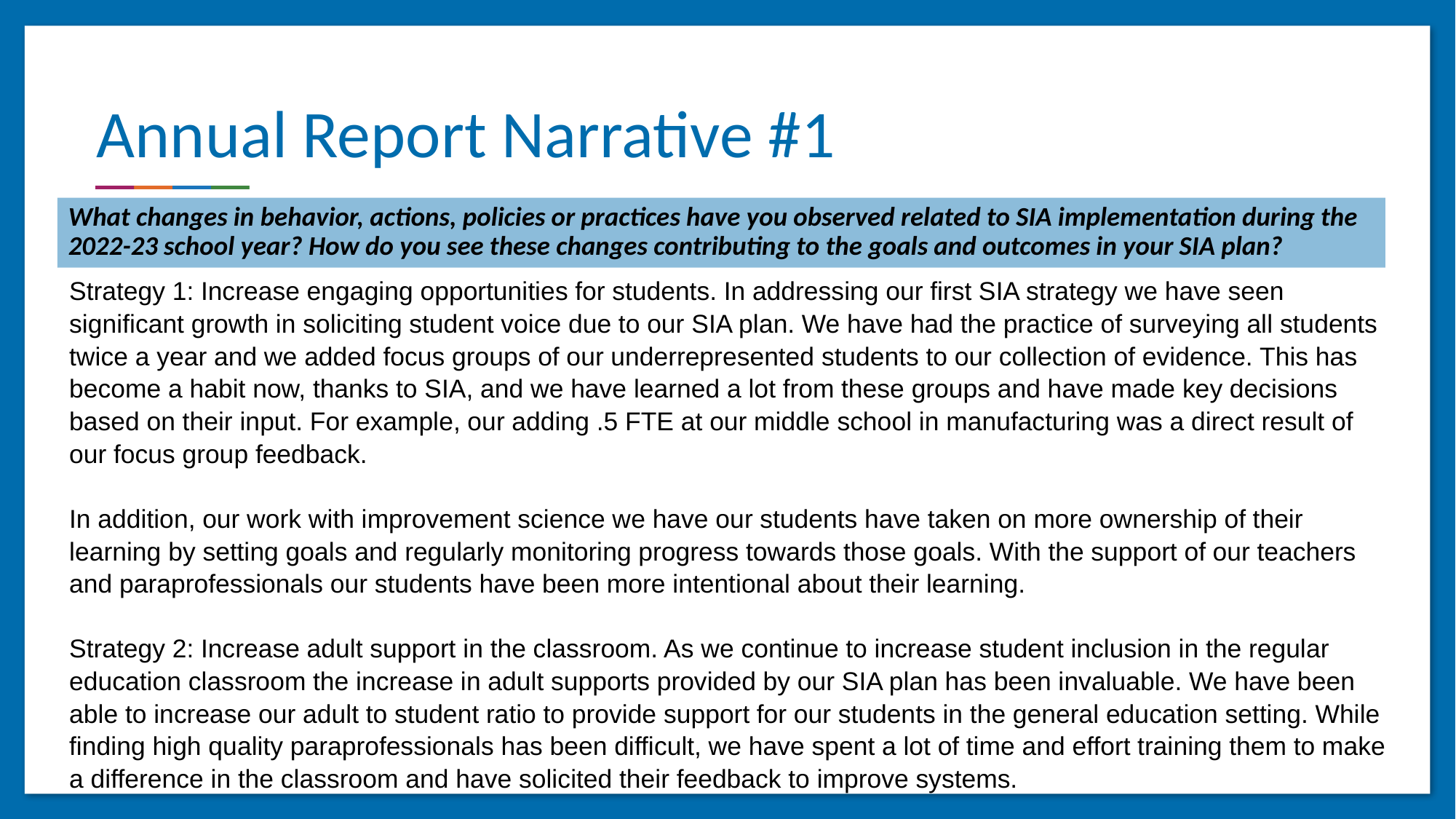

# Annual Report Narrative #1
What changes in behavior, actions, policies or practices have you observed related to SIA implementation during the 2022-23 school year? How do you see these changes contributing to the goals and outcomes in your SIA plan?
Strategy 1: Increase engaging opportunities for students. In addressing our first SIA strategy we have seen significant growth in soliciting student voice due to our SIA plan. We have had the practice of surveying all students twice a year and we added focus groups of our underrepresented students to our collection of evidence. This has become a habit now, thanks to SIA, and we have learned a lot from these groups and have made key decisions based on their input. For example, our adding .5 FTE at our middle school in manufacturing was a direct result of our focus group feedback.

In addition, our work with improvement science we have our students have taken on more ownership of their learning by setting goals and regularly monitoring progress towards those goals. With the support of our teachers and paraprofessionals our students have been more intentional about their learning.

Strategy 2: Increase adult support in the classroom. As we continue to increase student inclusion in the regular education classroom the increase in adult supports provided by our SIA plan has been invaluable. We have been able to increase our adult to student ratio to provide support for our students in the general education setting. While finding high quality paraprofessionals has been difficult, we have spent a lot of time and effort training them to make a difference in the classroom and have solicited their feedback to improve systems.

3